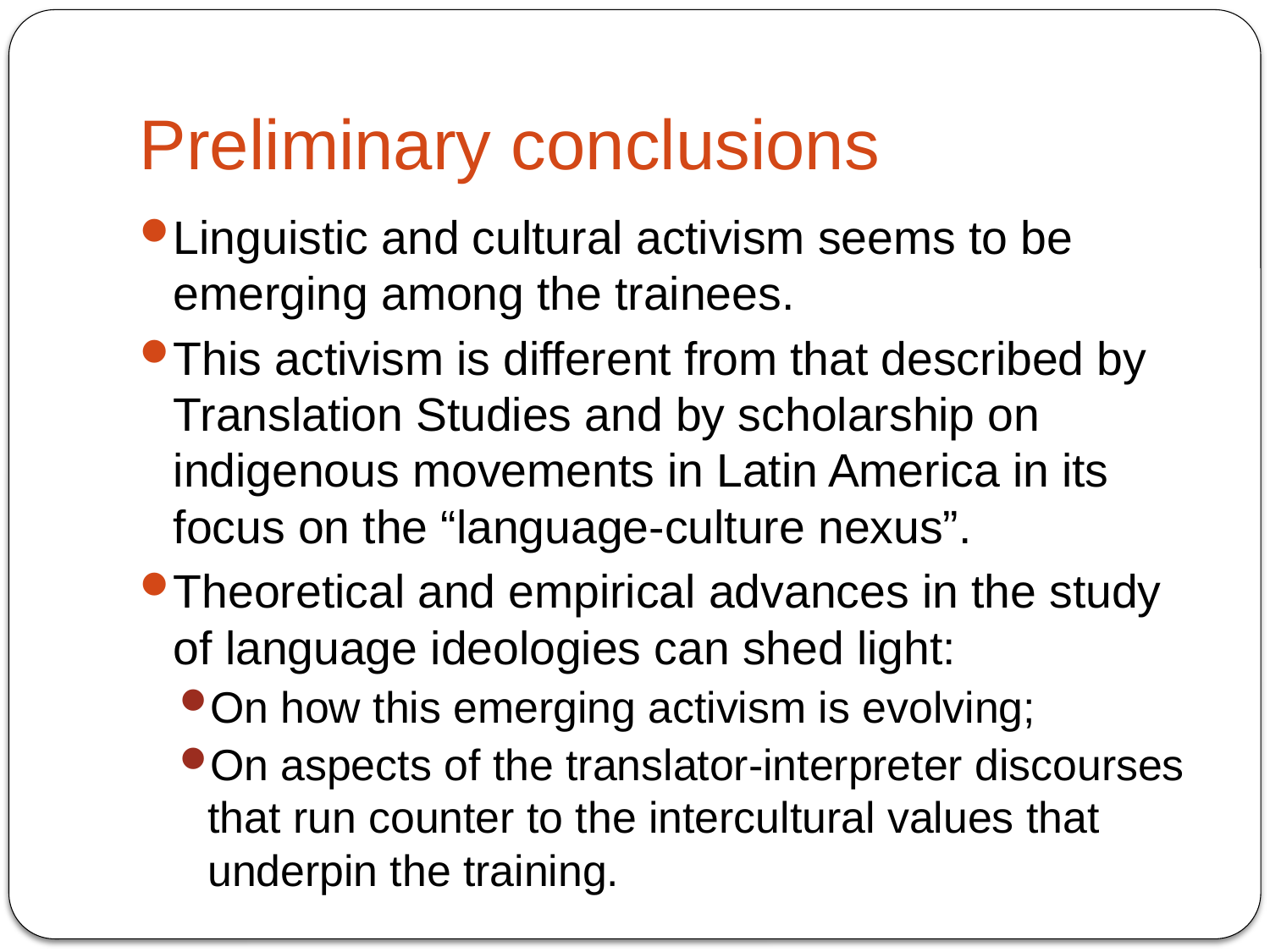

# Preliminary conclusions
Linguistic and cultural activism seems to be emerging among the trainees.
This activism is different from that described by Translation Studies and by scholarship on indigenous movements in Latin America in its focus on the “language-culture nexus”.
Theoretical and empirical advances in the study of language ideologies can shed light:
On how this emerging activism is evolving;
On aspects of the translator-interpreter discourses that run counter to the intercultural values that underpin the training.